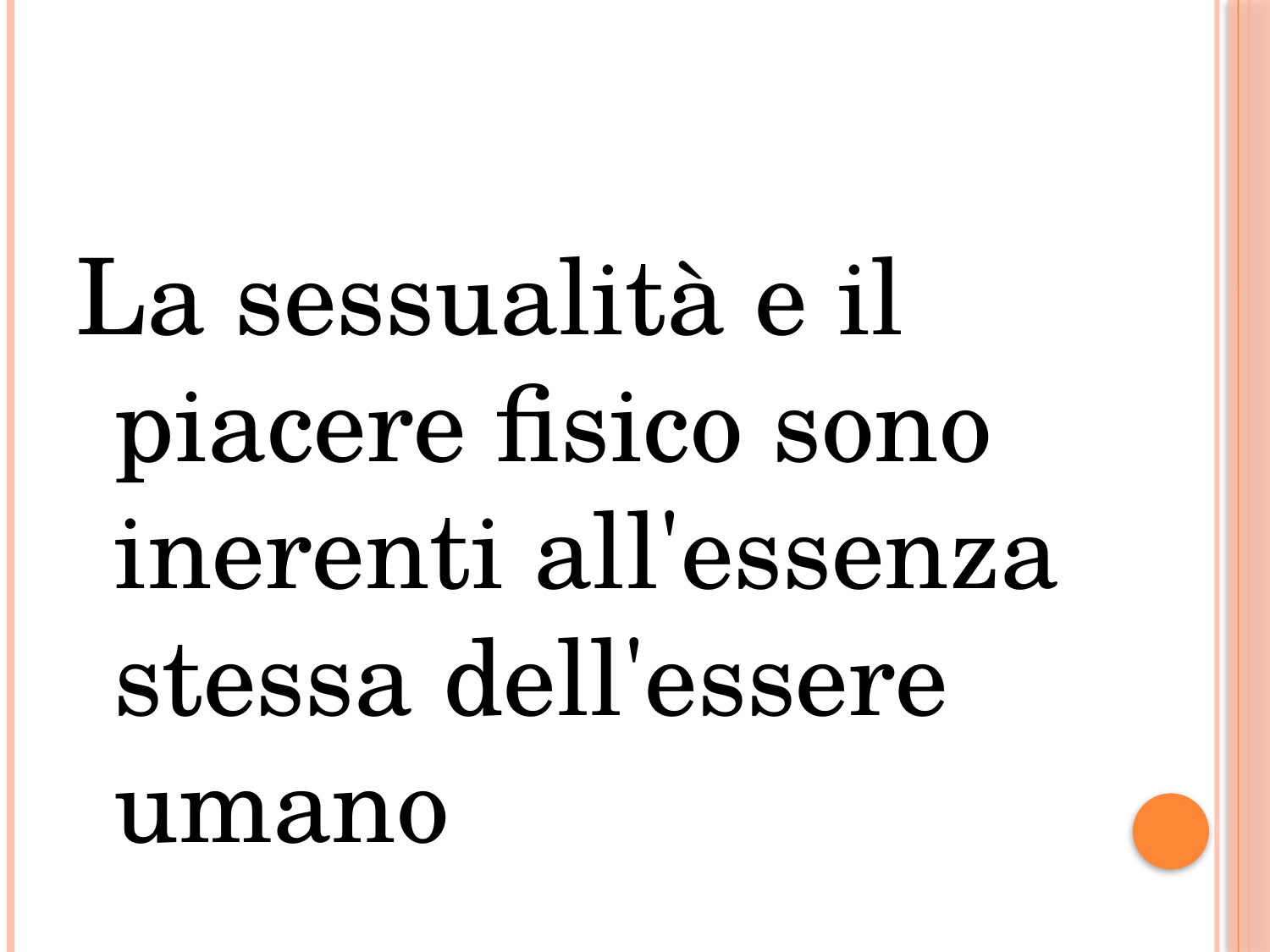

#
La sessualità e il piacere fisico sono inerenti all'essenza stessa dell'essere umano